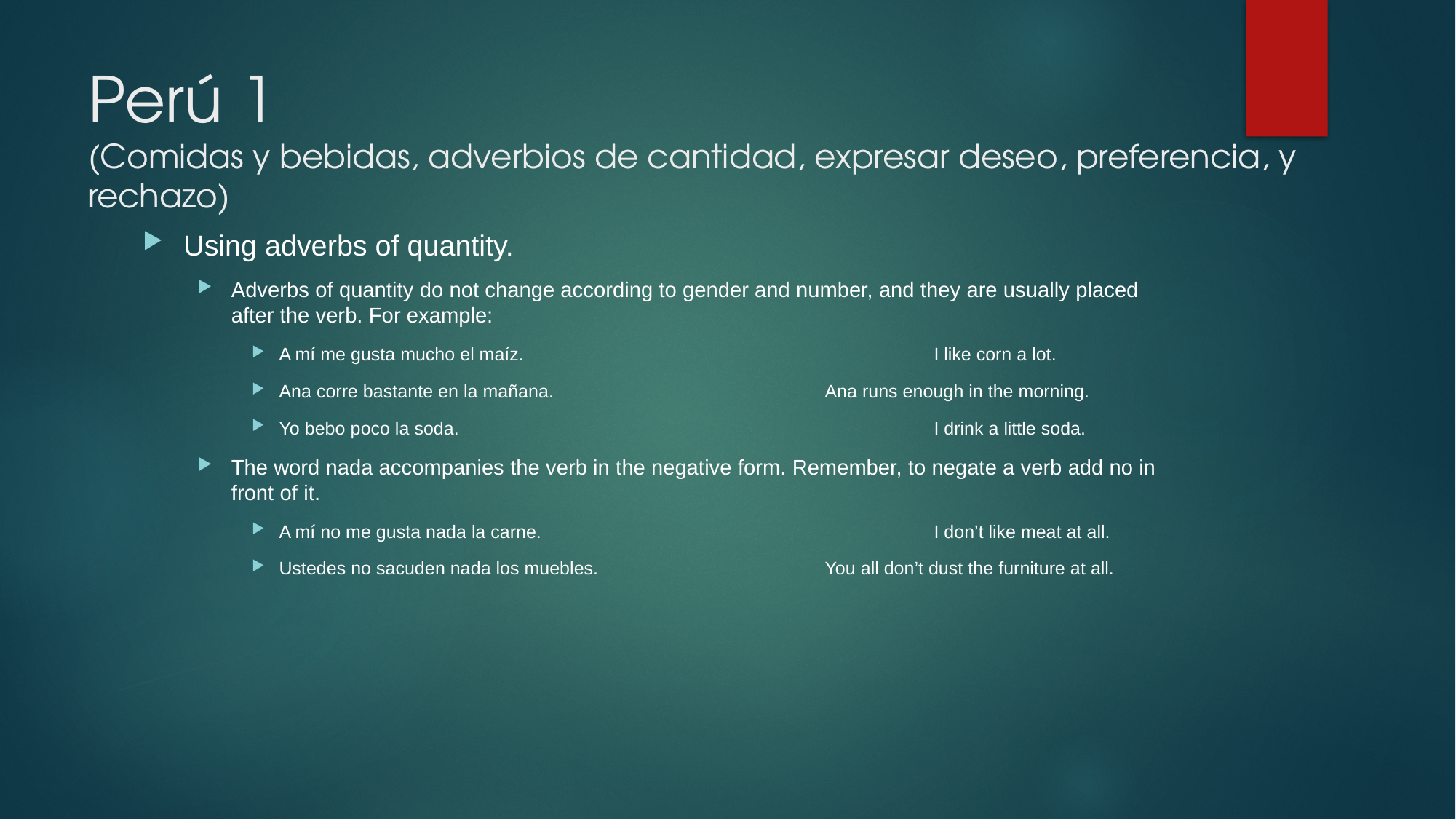

# Perú 1 (Comidas y bebidas, adverbios de cantidad, expresar deseo, preferencia, y rechazo)
Using adverbs of quantity.
Adverbs of quantity do not change according to gender and number, and they are usually placed after the verb. For example:
A mí me gusta mucho el maíz.				I like corn a lot.
Ana corre bastante en la mañana.			Ana runs enough in the morning.
Yo bebo poco la soda.					I drink a little soda.
The word nada accompanies the verb in the negative form. Remember, to negate a verb add no in front of it.
A mí no me gusta nada la carne.	 			I don’t like meat at all.
Ustedes no sacuden nada los muebles.			You all don’t dust the furniture at all.